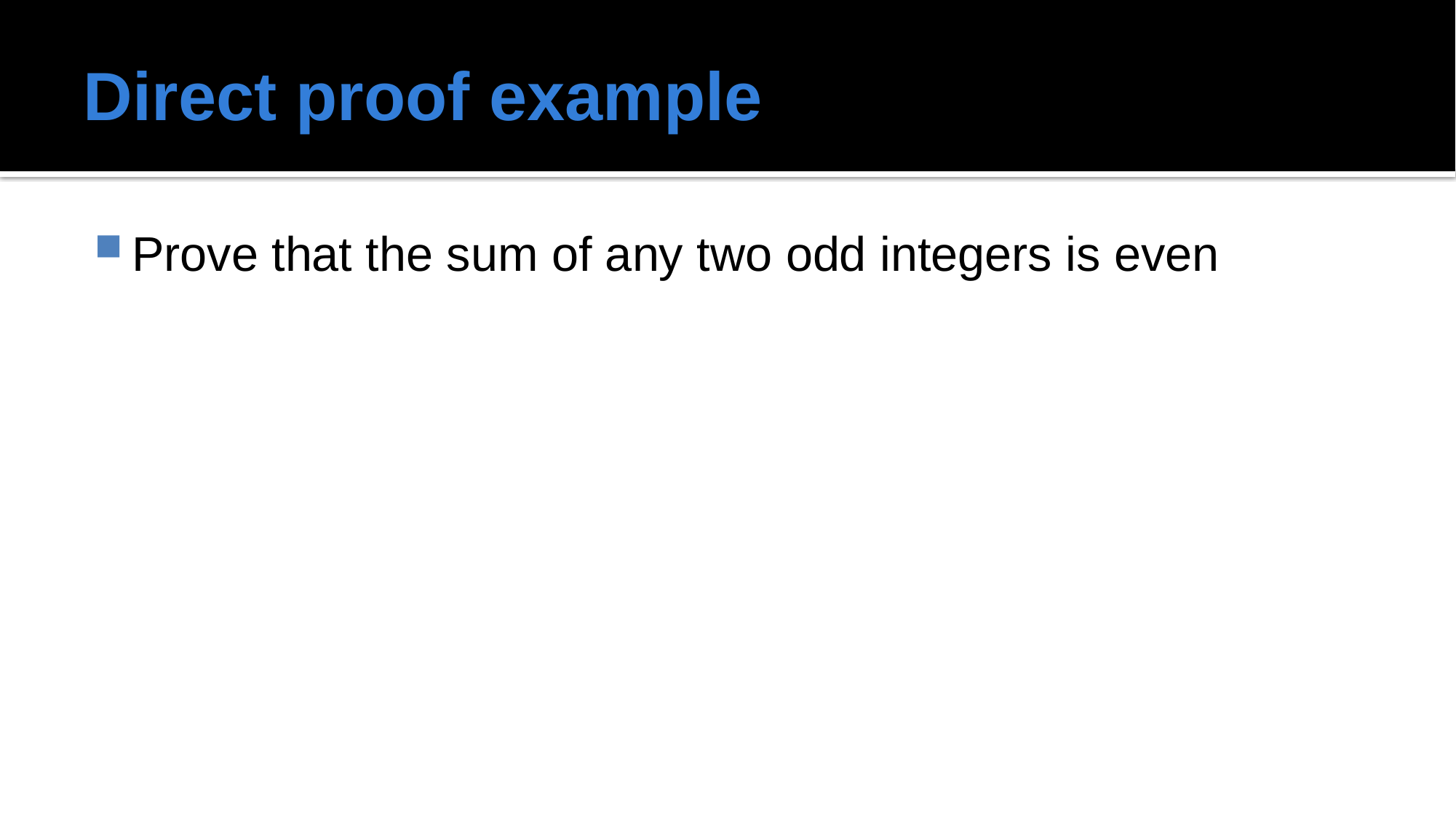

# Direct proof example
Prove that the sum of any two odd integers is even